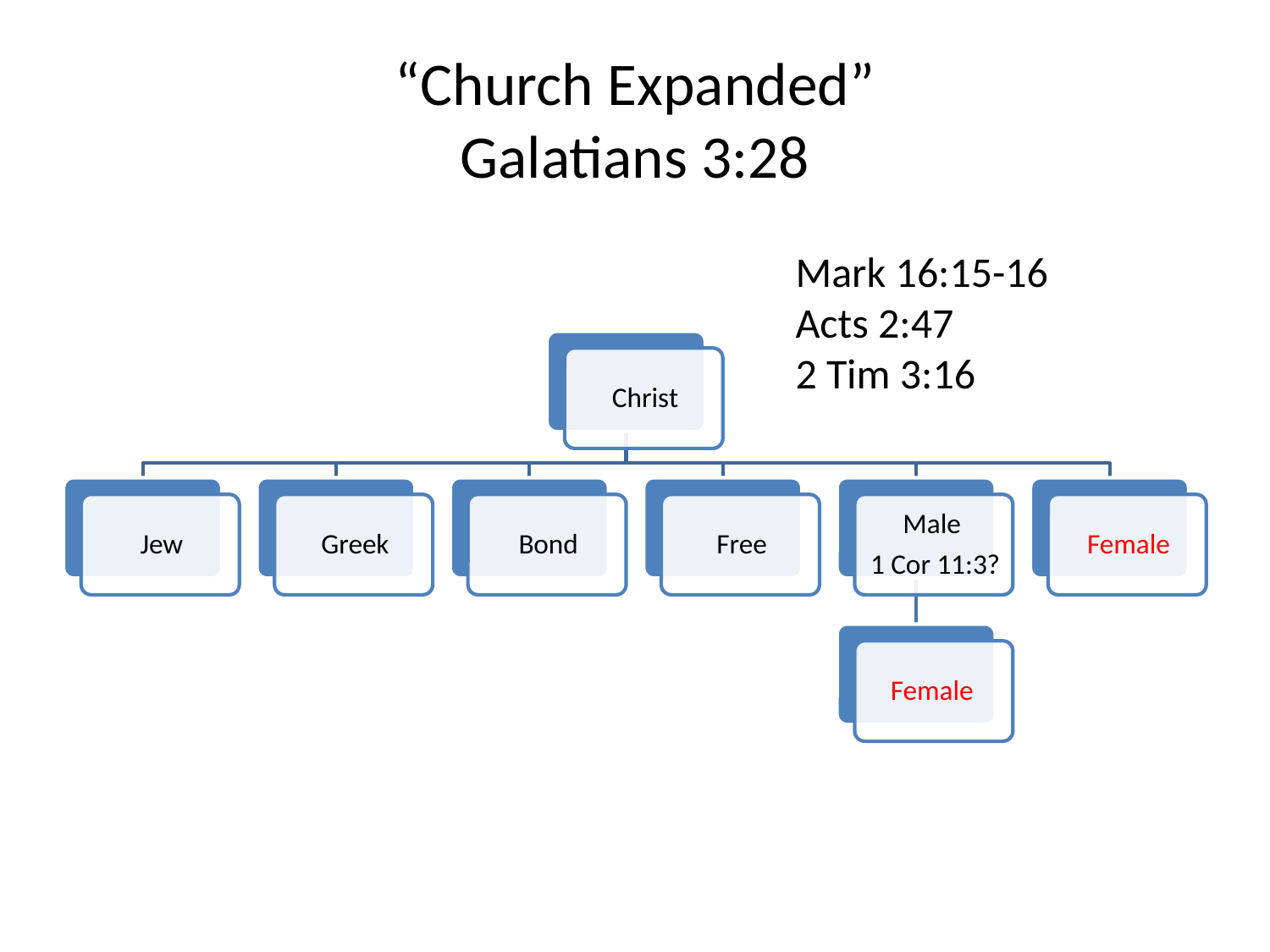

# “Church Expanded” Galatians 3:28
Christ
Jew
Greek
Bond
Free
Male
1 Cor 11:3?
Female
Female
Mark 16:15-16
Acts 2:47
2 Tim 3:16